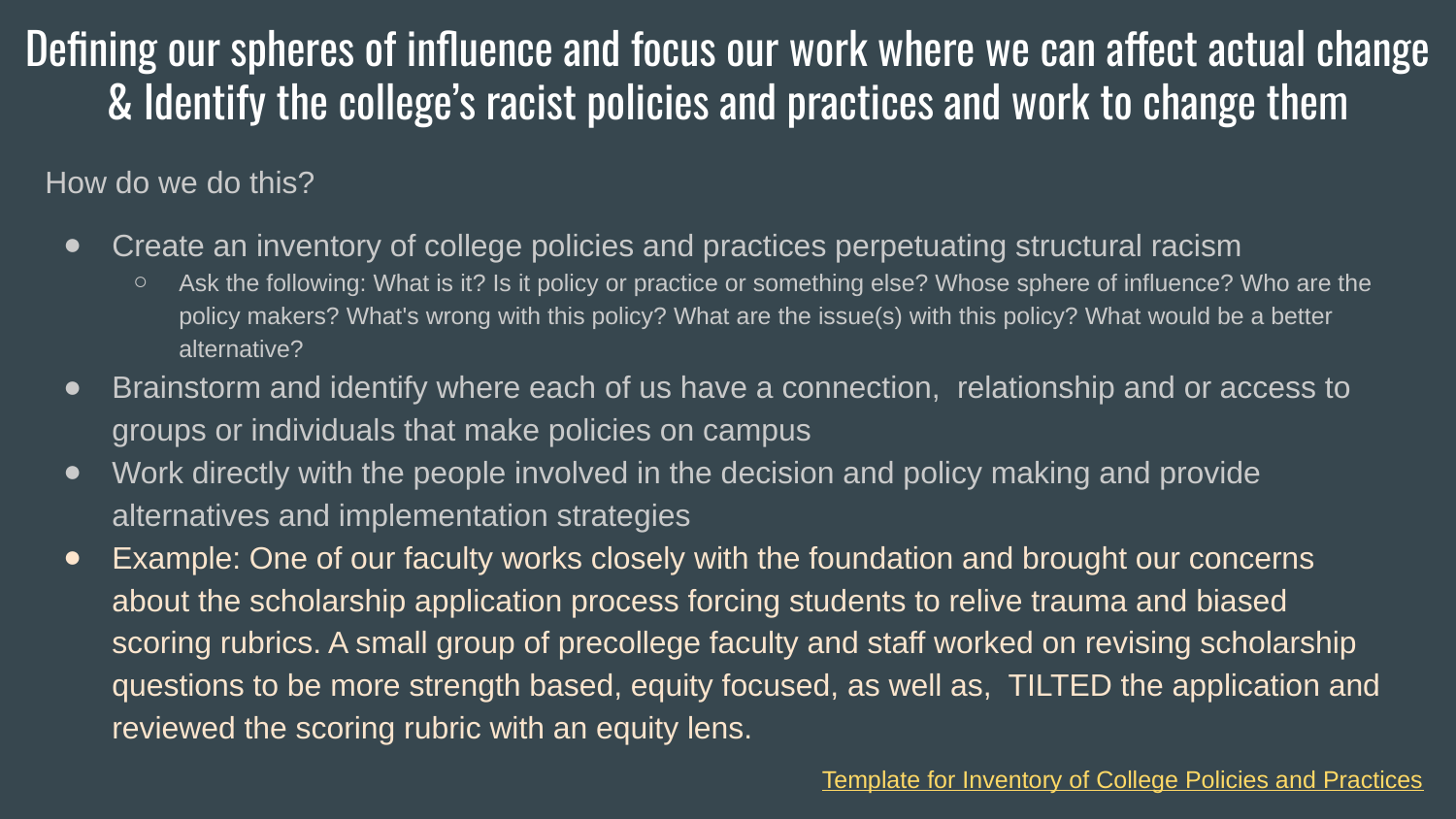

# Defining our spheres of influence and focus our work where we can affect actual change & Identify the college’s racist policies and practices and work to change them
How do we do this?
Create an inventory of college policies and practices perpetuating structural racism
Ask the following: What is it? Is it policy or practice or something else? Whose sphere of influence? Who are the policy makers? What's wrong with this policy? What are the issue(s) with this policy? What would be a better alternative?
Brainstorm and identify where each of us have a connection,  relationship and or access to groups or individuals that make policies on campus
Work directly with the people involved in the decision and policy making and provide alternatives and implementation strategies
Example: One of our faculty works closely with the foundation and brought our concerns about the scholarship application process forcing students to relive trauma and biased scoring rubrics. A small group of precollege faculty and staff worked on revising scholarship questions to be more strength based, equity focused, as well as,  TILTED the application and reviewed the scoring rubric with an equity lens.
Template for Inventory of College Policies and Practices